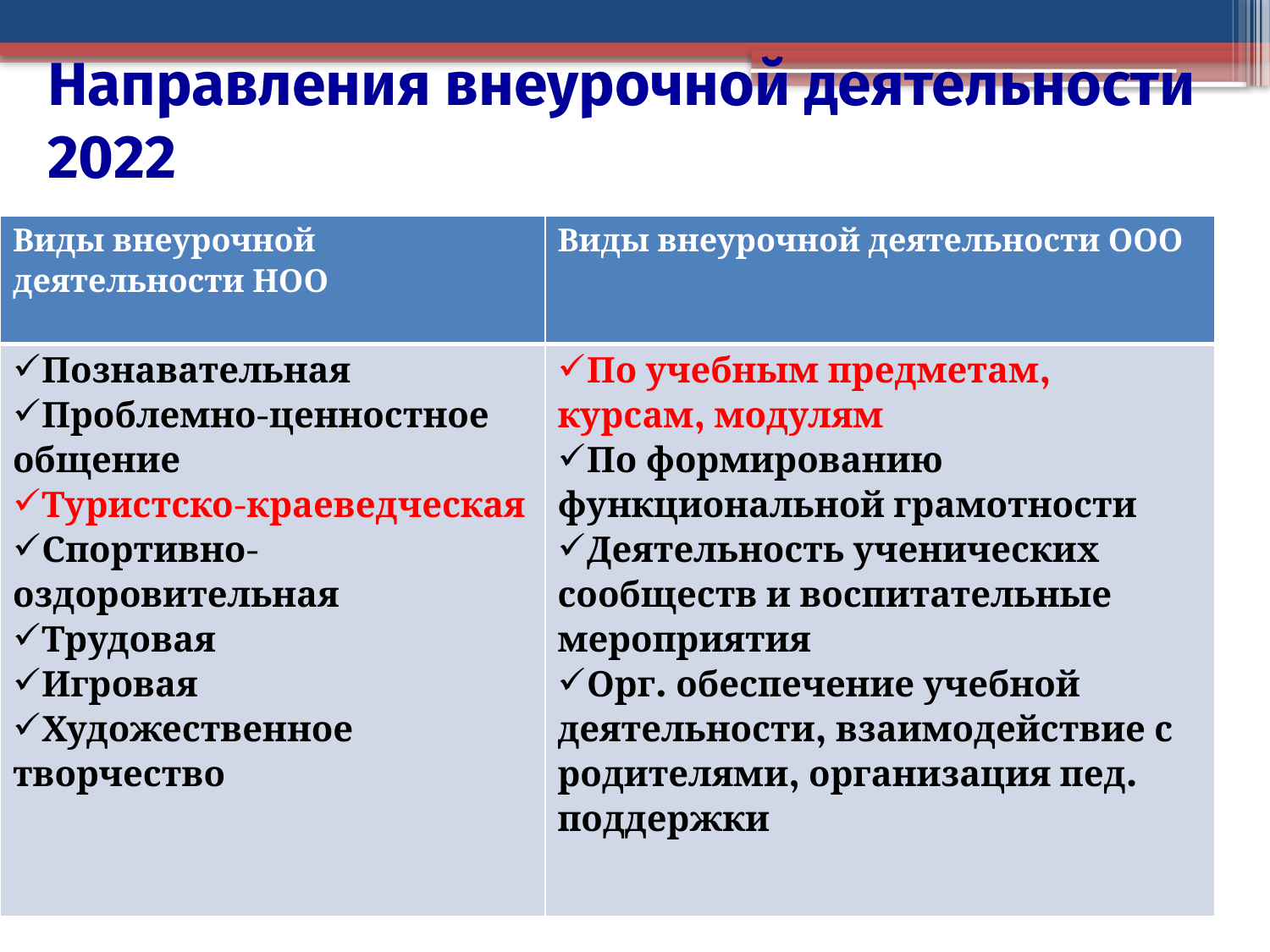

# Направления внеурочной деятельности 2022
| Виды внеурочной деятельности НОО | Виды внеурочной деятельности ООО |
| --- | --- |
| Познавательная Проблемно-ценностное общение Туристско-краеведческая Спортивно-оздоровительная Трудовая Игровая Художественное творчество | По учебным предметам, курсам, модулям По формированию функциональной грамотности Деятельность ученических сообществ и воспитательные мероприятия Орг. обеспечение учебной деятельности, взаимодействие с родителями, организация пед. поддержки |